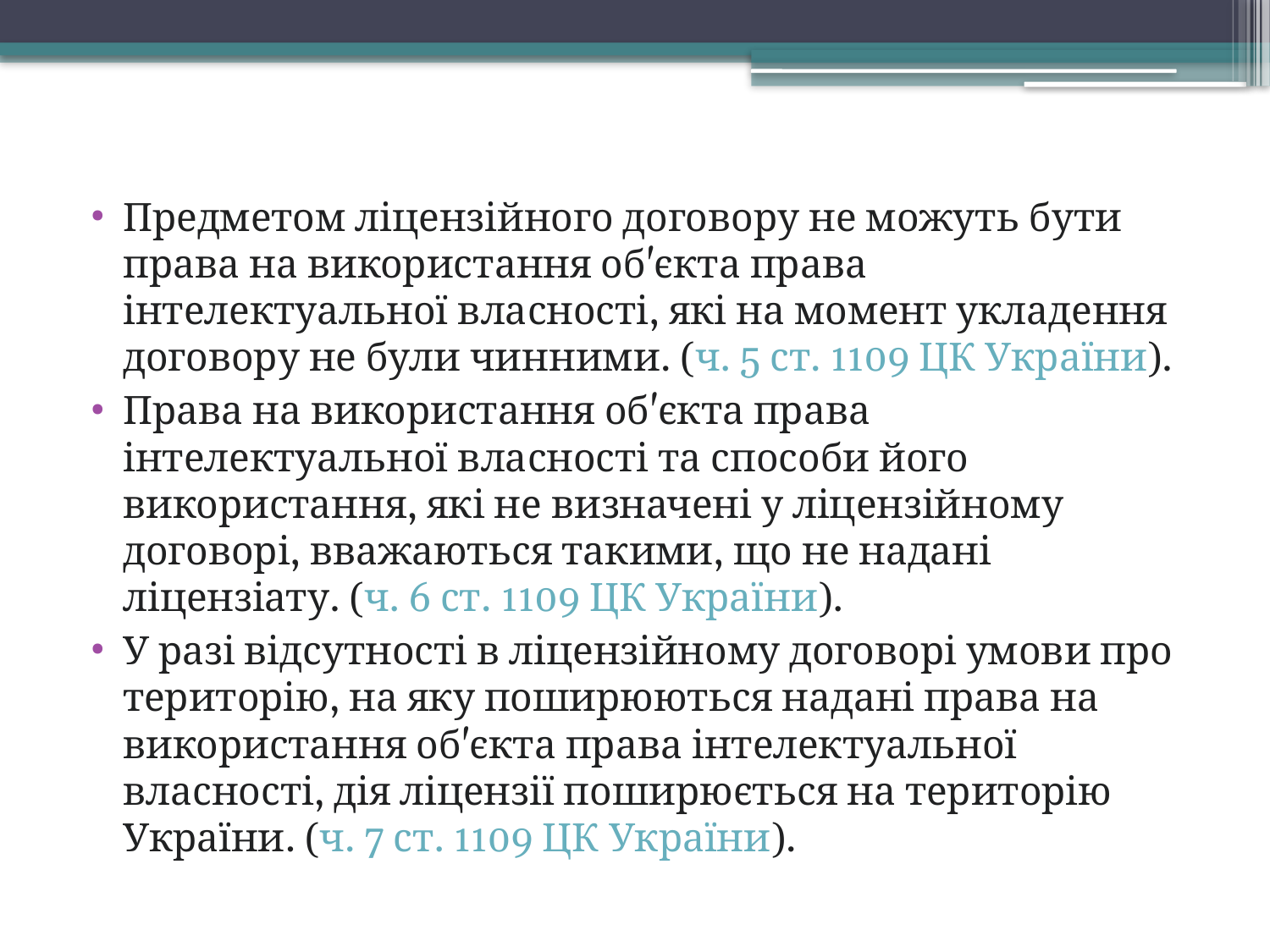

Предметом ліцензійного договору не можуть бути права на використання об'єкта права інтелектуальної власності, які на момент укладення договору не були чинними. (ч. 5 ст. 1109 ЦК України).
Права на використання об'єкта права інтелектуальної власності та способи його використання, які не визначені у ліцензійному договорі, вважаються такими, що не надані ліцензіату. (ч. 6 ст. 1109 ЦК України).
У разі відсутності в ліцензійному договорі умови про територію, на яку поширюються надані права на використання об'єкта права інтелектуальної власності, дія ліцензії поширюється на територію України. (ч. 7 ст. 1109 ЦК України).